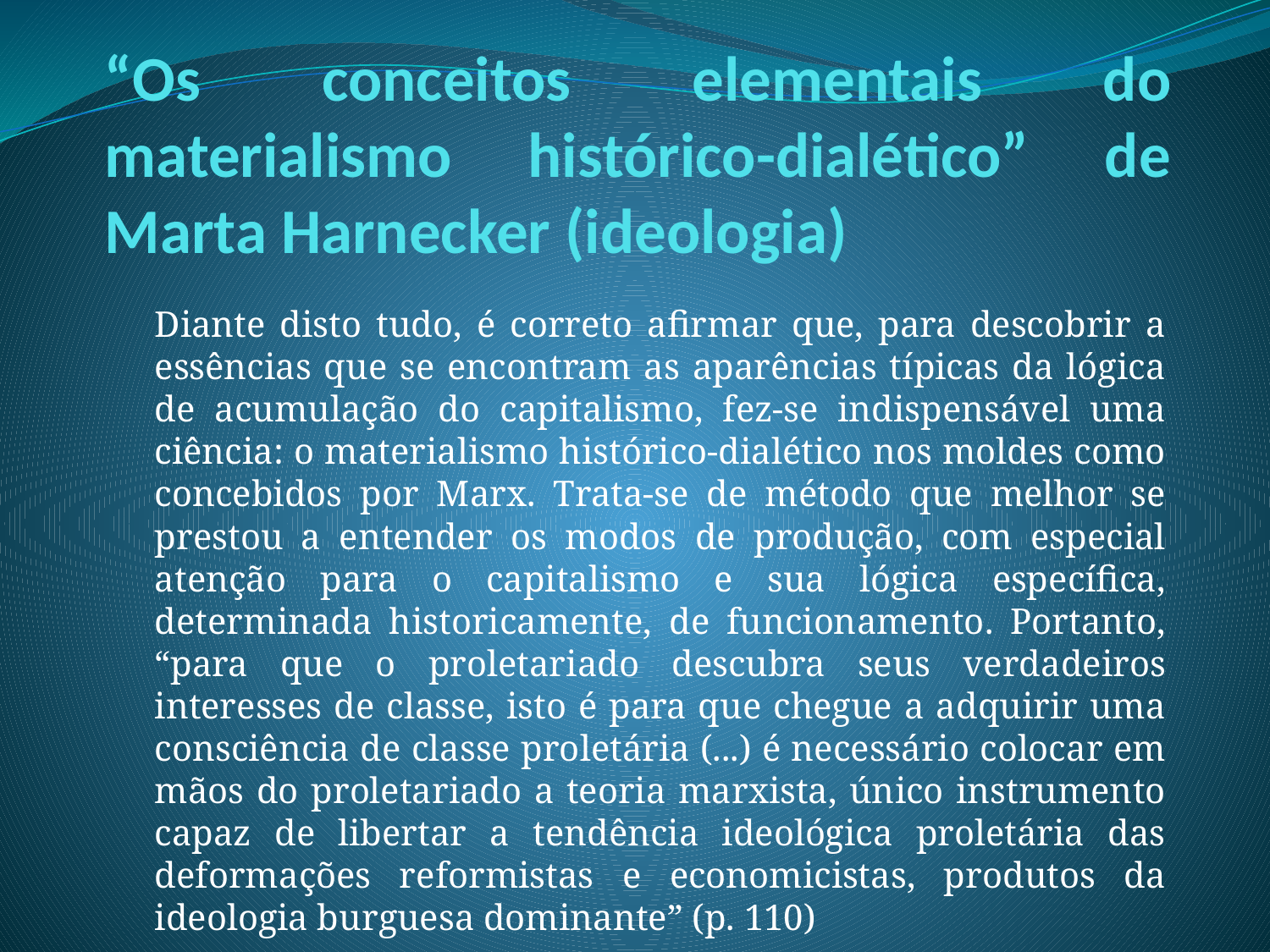

# “Os conceitos elementais do materialismo histórico-dialético” de Marta Harnecker (ideologia)
Diante disto tudo, é correto afirmar que, para descobrir a essências que se encontram as aparências típicas da lógica de acumulação do capitalismo, fez-se indispensável uma ciência: o materialismo histórico-dialético nos moldes como concebidos por Marx. Trata-se de método que melhor se prestou a entender os modos de produção, com especial atenção para o capitalismo e sua lógica específica, determinada historicamente, de funcionamento. Portanto, “para que o proletariado descubra seus verdadeiros interesses de classe, isto é para que chegue a adquirir uma consciência de classe proletária (...) é necessário colocar em mãos do proletariado a teoria marxista, único instrumento capaz de libertar a tendência ideológica proletária das deformações reformistas e economicistas, produtos da ideologia burguesa dominante” (p. 110)